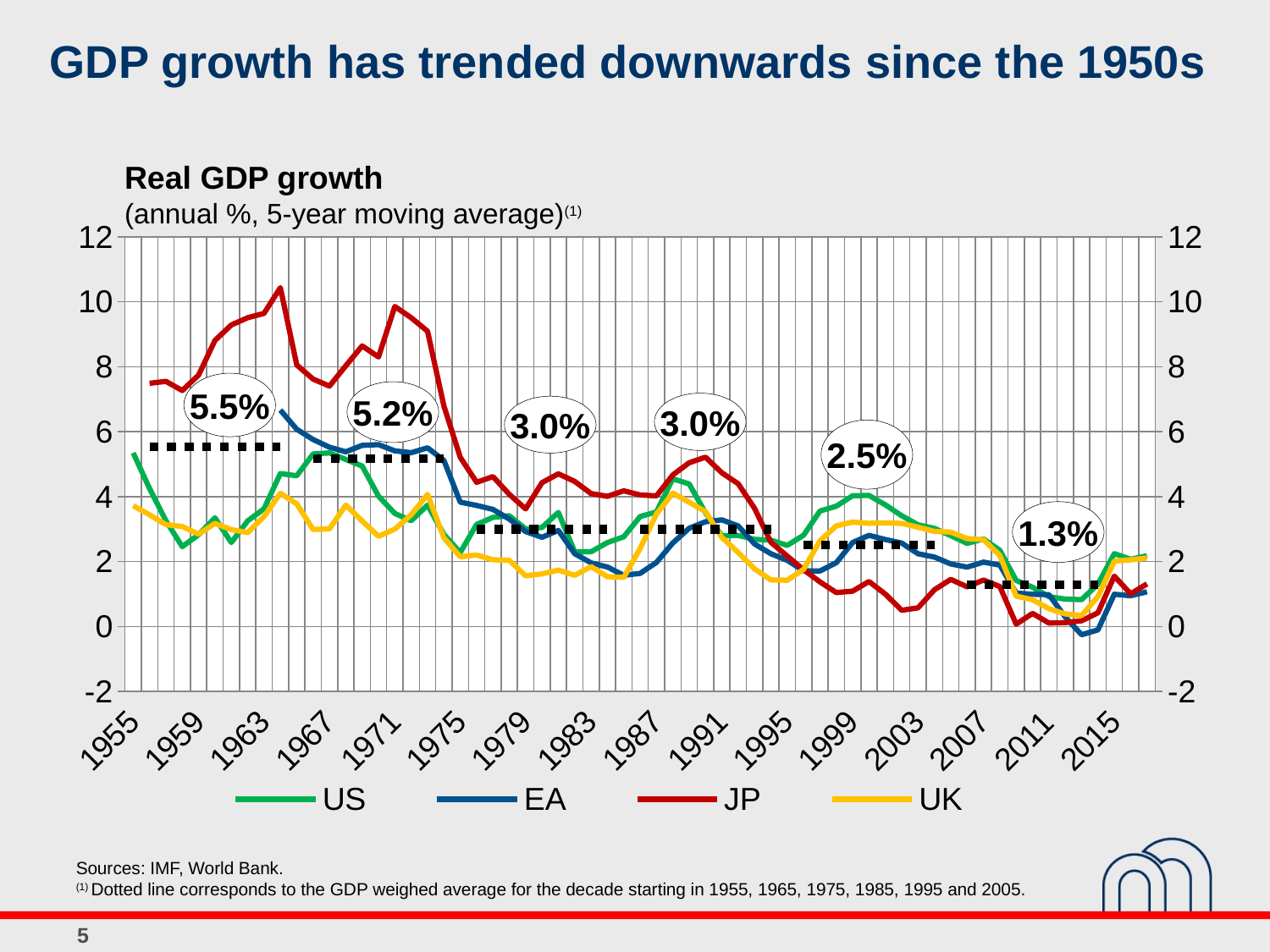

GDP growth has trended downwards since the 1950s
Real GDP growth
(annual %, 5-year moving average)(1)

### Chart

| Category | US | EA | JP | UK  | Average |
|---|---|---|---|---|---|
| 1955 | 5.348333333333337 | None | None | 3.72 | None |
| 1956 | 4.251666666666667 | None | 7.49 | 3.441666666666666 | 5.52816033136224 |
| 1957 | 3.258333333333334 | None | 7.550000000000001 | 3.134999999999999 | 5.52816033136224 |
| 1958 | 2.458333333333333 | None | 7.266666666666667 | 3.078333333333334 | 5.52816033136224 |
| 1959 | 2.826666666666667 | None | 7.745 | 2.843333333333334 | 5.52816033136224 |
| 1960 | 3.348333333333333 | None | 8.810000000000002 | 3.175 | 5.52816033136224 |
| 1961 | 2.586666666666666 | None | 9.28666666666667 | 2.983333333333333 | 5.52816033136224 |
| 1962 | 3.251666666666667 | None | 9.51 | 2.893333333333334 | 5.52816033136224 |
| 1963 | 3.626666666666666 | None | 9.64333333333333 | 3.386666666666667 | 5.52816033136224 |
| 1964 | 4.71 | 6.665742413921596 | 10.435 | 4.103333333333333 | 5.52816033136224 |
| 1965 | 4.643333333333336 | 6.074756102994996 | 8.055000000000007 | 3.776666666666666 | None |
| 1966 | 5.314999999999995 | 5.758824084135831 | 7.619999999999996 | 2.988333333333333 | 5.17047183899358 |
| 1967 | 5.346666666666667 | 5.522664697223327 | 7.405000000000001 | 3.006666666666665 | 5.17047183899358 |
| 1968 | 5.144999999999997 | 5.381375699268054 | 8.030000000000001 | 3.74 | 5.17047183899358 |
| 1969 | 4.943333333333338 | 5.579043890777048 | 8.641666666666667 | 3.251666666666666 | 5.17047183899358 |
| 1970 | 4.016666666666667 | 5.602577207119225 | 8.30166666666667 | 2.776666666666667 | 5.17047183899358 |
| 1971 | 3.481666666666667 | 5.4096686869288 | 9.85666666666667 | 2.998333333333333 | 5.17047183899358 |
| 1972 | 3.256666666666667 | 5.352841879470091 | 9.510000000000002 | 3.443333333333334 | 5.17047183899358 |
| 1973 | 3.74 | 5.504179839205979 | 9.093333333333334 | 4.068333333333333 | 5.17047183899358 |
| 1974 | 2.834999999999999 | 5.116726309919151 | 6.793333333333338 | 2.731666666666667 | 5.17047183899358 |
| 1975 | 2.278333333333334 | 3.831379391445794 | 5.213333333333338 | 2.148333333333334 | None |
| 1976 | 3.141666666666667 | 3.729846360709343 | 4.44166666666667 | 2.201666666666667 | 2.994659303201664 |
| 1977 | 3.361666666666667 | 3.608606601868066 | 4.618333333333333 | 2.055 | 2.994659303201664 |
| 1978 | 3.413333333333333 | 3.309890952631438 | 4.071666666666668 | 2.038333333333334 | 2.994659303201664 |
| 1979 | 3.003333333333334 | 2.92267650876668 | 3.623333333333333 | 1.561666666666666 | 2.994659303201664 |
| 1980 | 3.05 | 2.746108994857936 | 4.43166666666667 | 1.62 | 2.994659303201664 |
| 1981 | 3.515 | 2.958611827578909 | 4.701666666666667 | 1.736666666666667 | 2.994659303201664 |
| 1982 | 2.298333333333334 | 2.242192927906994 | 4.47 | 1.578333333333334 | 2.994659303201664 |
| 1983 | 2.301666666666664 | 1.959875573862202 | 4.096666666666667 | 1.845 | 2.994659303201664 |
| 1984 | 2.585 | 1.832757642814431 | 4.010000000000001 | 1.533333333333333 | 2.994659303201664 |
| 1985 | 2.761666666666667 | 1.576326496217813 | 4.18 | 1.511666666666666 | None |
| 1986 | 3.386666666666667 | 1.635075041270225 | 4.053333333333338 | 2.4 | 2.993858872603798 |
| 1987 | 3.531666666666667 | 1.973442028922127 | 4.023333333333333 | 3.466666666666667 | 2.993858872603798 |
| 1988 | 4.55 | 2.572072520031932 | 4.668333333333333 | 4.108333333333333 | 2.993858872603798 |
| 1989 | 4.391666666666667 | 3.025341420635189 | 5.043333333333338 | 3.828333333333333 | 2.993858872603798 |
| 1990 | 3.501666666666666 | 3.227005227097335 | 5.216666666666668 | 3.541666666666666 | 2.993858872603798 |
| 1991 | 2.796666666666667 | 3.285037291992188 | 4.735 | 2.743333333333334 | 2.993858872603798 |
| 1992 | 2.804166666666667 | 3.097611924087688 | 4.398000000000001 | 2.279 | 2.993858872603798 |
| 1993 | 2.685166666666667 | 2.54214976708644 | 3.638333333333333 | 1.775166666666667 | 2.993858872603798 |
| 1994 | 2.658166666666667 | 2.239650062047045 | 2.593833333333333 | 1.4335 | 2.993858872603798 |
| 1995 | 2.498 | 2.038166438780221 | 2.1675 | 1.425166666666666 | None |
| 1996 | 2.810666666666666 | 1.714428372253677 | 1.7475 | 1.758333333333334 | 2.50958823208388 |
| 1997 | 3.556833333333333 | 1.710333333333334 | 1.3735 | 2.638 | 2.50958823208388 |
| 1998 | 3.706 | 1.9645 | 1.044166666666667 | 3.098666666666666 | 2.50958823208388 |
| 1999 | 4.029166666666666 | 2.586833333333333 | 1.0885 | 3.213666666666666 | 2.50958823208388 |
| 2000 | 4.038166666666666 | 2.806833333333333 | 1.386333333333334 | 3.177666666666667 | 2.50958823208388 |
| 2001 | 3.747666666666666 | 2.678166666666667 | 0.997 | 3.19 | 2.50958823208388 |
| 2002 | 3.412666666666666 | 2.568833333333334 | 0.5 | 3.176499999999999 | 2.50958823208388 |
| 2003 | 3.132666666666667 | 2.240333333333334 | 0.575333333333333 | 3.057833333333333 | 2.50958823208388 |
| 2004 | 3.021833333333333 | 2.1385 | 1.130833333333334 | 2.928833333333333 | 2.50958823208388 |
| 2005 | 2.7985 | 1.927 | 1.45 | 2.908666666666667 | None |
| 2006 | 2.560833333333334 | 1.828666666666667 | 1.223333333333333 | 2.707333333333333 | 1.283308188531266 |
| 2007 | 2.694666666666666 | 1.982833333333333 | 1.431333333333334 | 2.676166666666666 | 1.283308188531266 |
| 2008 | 2.348333333333334 | 1.891166666666667 | 1.229333333333333 | 2.187666666666667 | 1.283308188531266 |
| 2009 | 1.417833333333333 | 1.0285 | 0.0719999999999999 | 0.935333333333333 | 1.283308188531266 |
| 2010 | 1.209 | 0.992166666666666 | 0.403166666666667 | 0.823833333333333 | 1.283308188531266 |
| 2011 | 0.9185 | 0.98 | 0.106833333333333 | 0.55 | 1.283308188531266 |
| 2012 | 0.844833333333333 | 0.294333333333333 | 0.119333333333333 | 0.3875 | 1.283308188531266 |
| 2013 | 0.827833333333333 | -0.254 | 0.177 | 0.336666666666667 | 1.283308188531266 |
| 2014 | 1.304666666666667 | -0.102833333333333 | 0.421833333333333 | 0.9245 | 1.283308188531266 |
| 2015 | 2.244333333333333 | 0.994166666666666 | 1.550166666666667 | 2.0135 | None |
| 2016 | 2.069833333333333 | 0.947833333333333 | 1.007833333333333 | 2.053666666666667 | 1.533780317333151 |
| 2017 | 2.181666666666667 | 1.068833333333333 | 1.3125 | 2.109333333333334 | None |
5.5%
5.2%
3.0%
3.0%
2.5%
1.3%
Sources: IMF, World Bank.
(1) Dotted line corresponds to the GDP weighed average for the decade starting in 1955, 1965, 1975, 1985, 1995 and 2005.